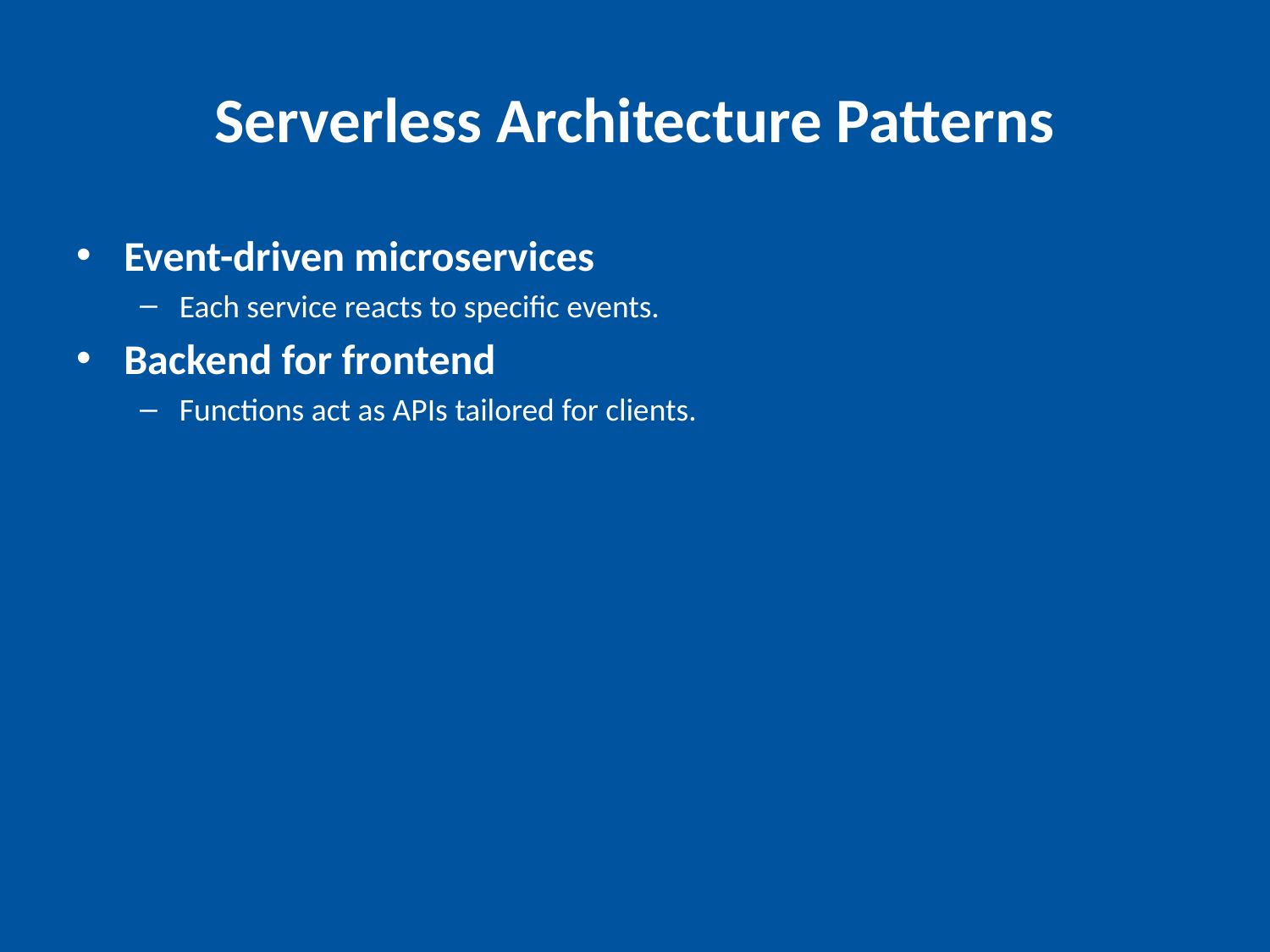

# Serverless Architecture Patterns
Event-driven microservices
Each service reacts to specific events.
Backend for frontend
Functions act as APIs tailored for clients.